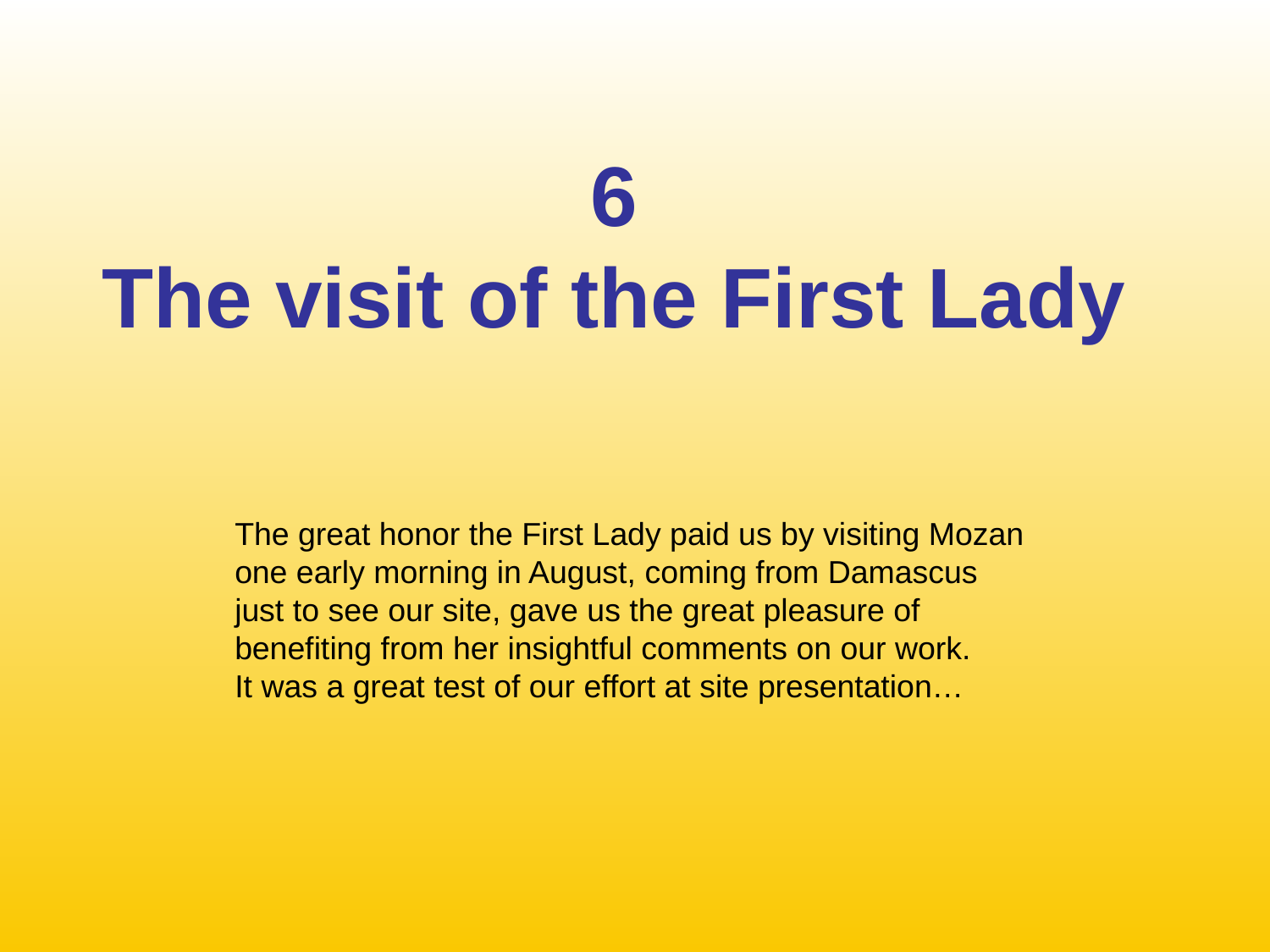

# 6 The visit of the First Lady
The great honor the First Lady paid us by visiting Mozan one early morning in August, coming from Damascus just to see our site, gave us the great pleasure of benefiting from her insightful comments on our work.
It was a great test of our effort at site presentation…